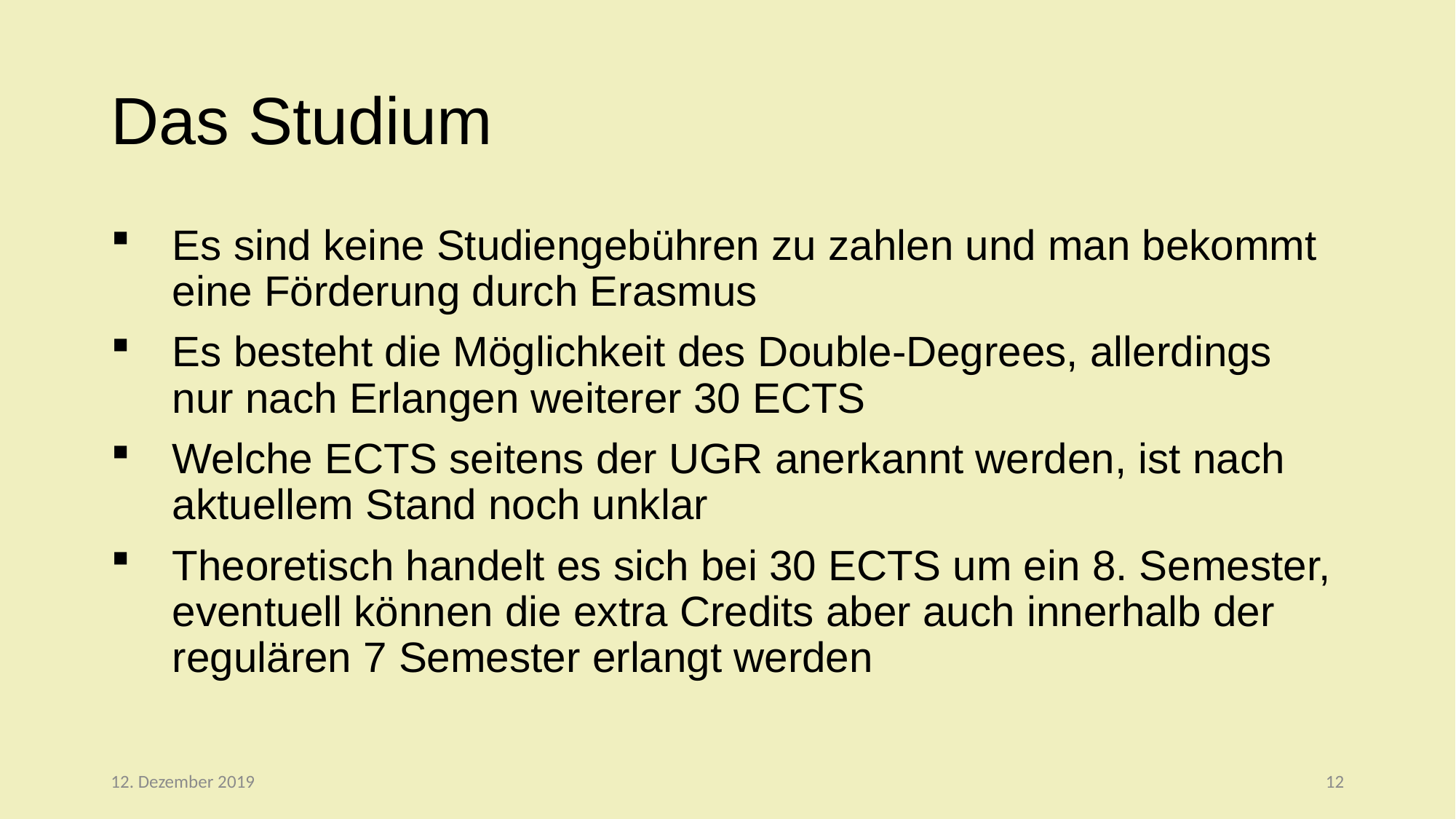

# Das Studium
Es sind keine Studiengebühren zu zahlen und man bekommt eine Förderung durch Erasmus
Es besteht die Möglichkeit des Double-Degrees, allerdings nur nach Erlangen weiterer 30 ECTS
Welche ECTS seitens der UGR anerkannt werden, ist nach aktuellem Stand noch unklar
Theoretisch handelt es sich bei 30 ECTS um ein 8. Semester, eventuell können die extra Credits aber auch innerhalb der regulären 7 Semester erlangt werden
12. Dezember 2019
12